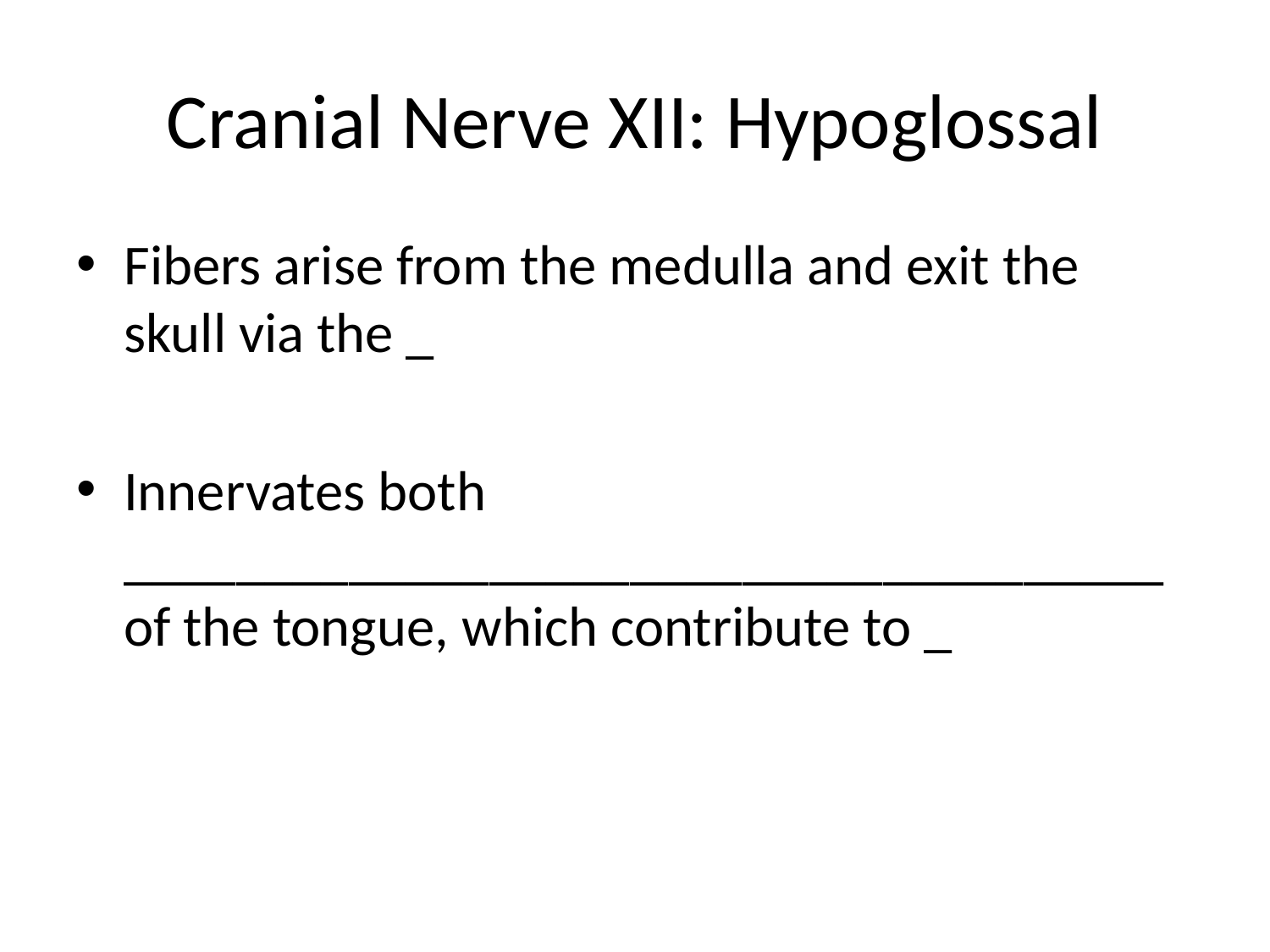

# Cranial Nerve XII: Hypoglossal
Fibers arise from the medulla and exit the skull via the _

Innervates both _____________________________________  of the tongue, which contribute to _